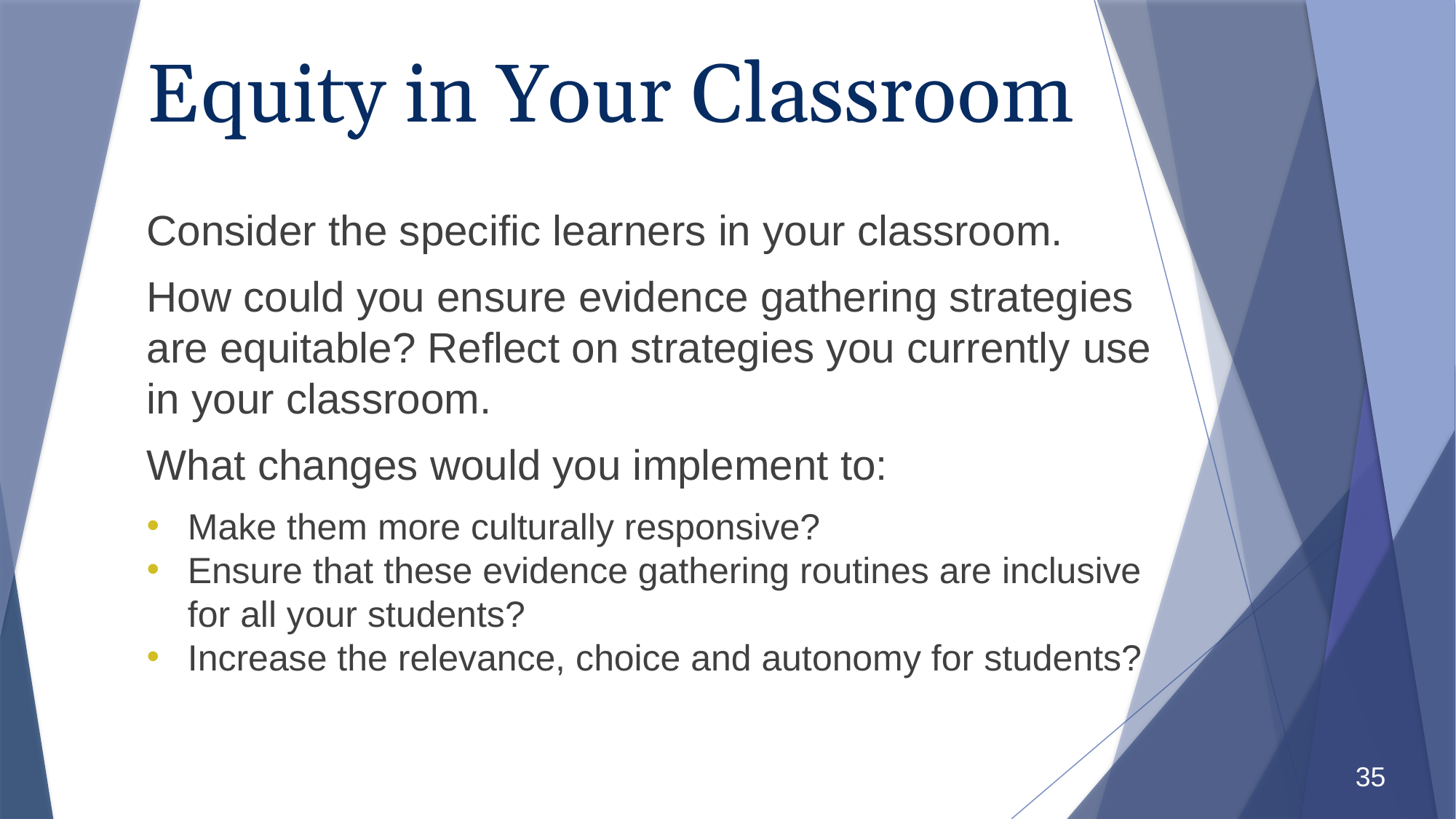

# Equity in Your Classroom
Consider the specific learners in your classroom.
How could you ensure evidence gathering strategies are equitable? Reflect on strategies you currently use in your classroom.
What changes would you implement to:
Make them more culturally responsive?
Ensure that these evidence gathering routines are inclusive for all your students?
Increase the relevance, choice and autonomy for students?

35